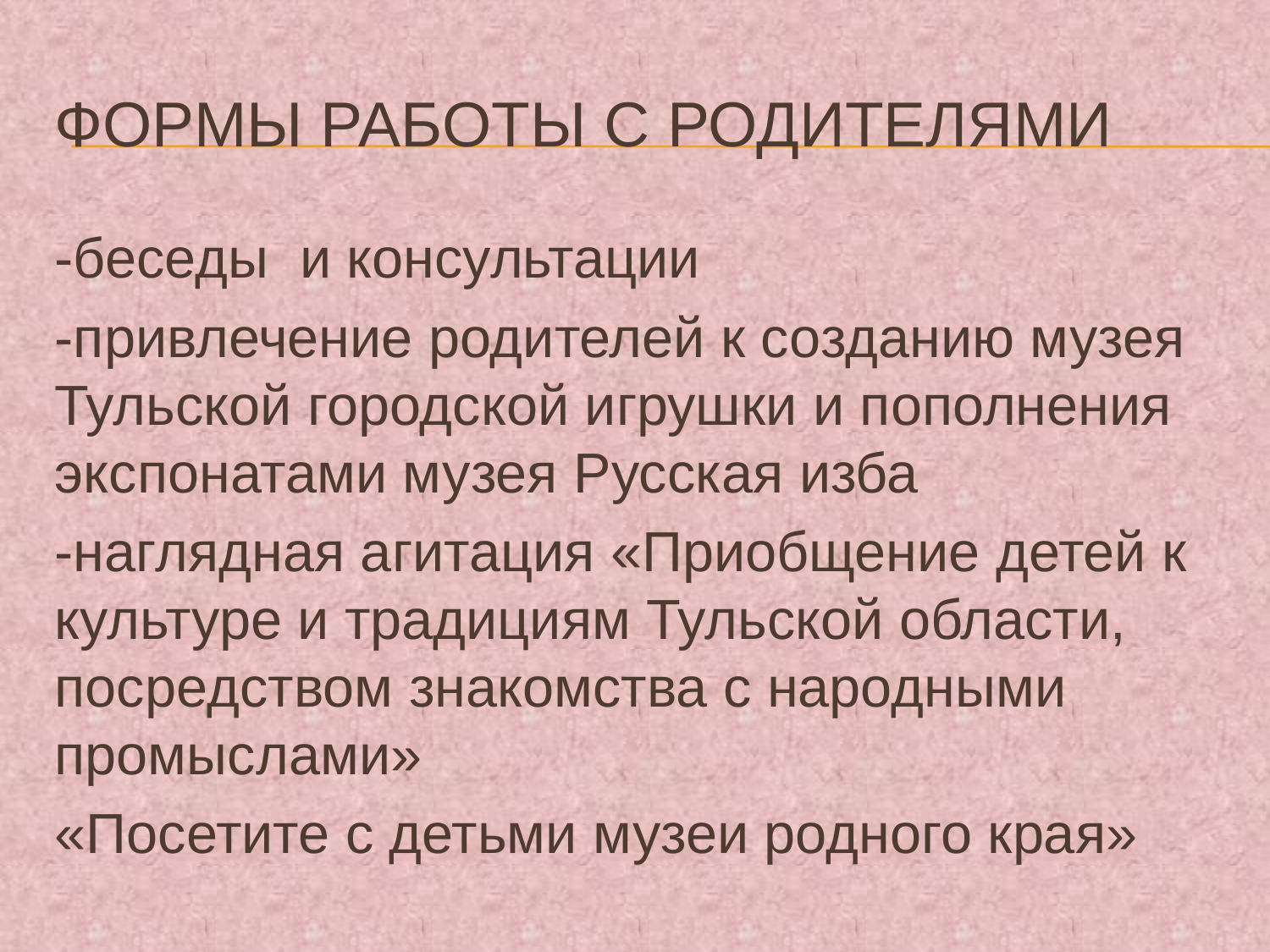

# Формы работы с родителями
-беседы  и консультации
-привлечение родителей к созданию музея Тульской городской игрушки и пополнения экспонатами музея Русская изба
-наглядная агитация «Приобщение детей к культуре и традициям Тульской области, посредством знакомства с народными промыслами»
«Посетите с детьми музеи родного края»